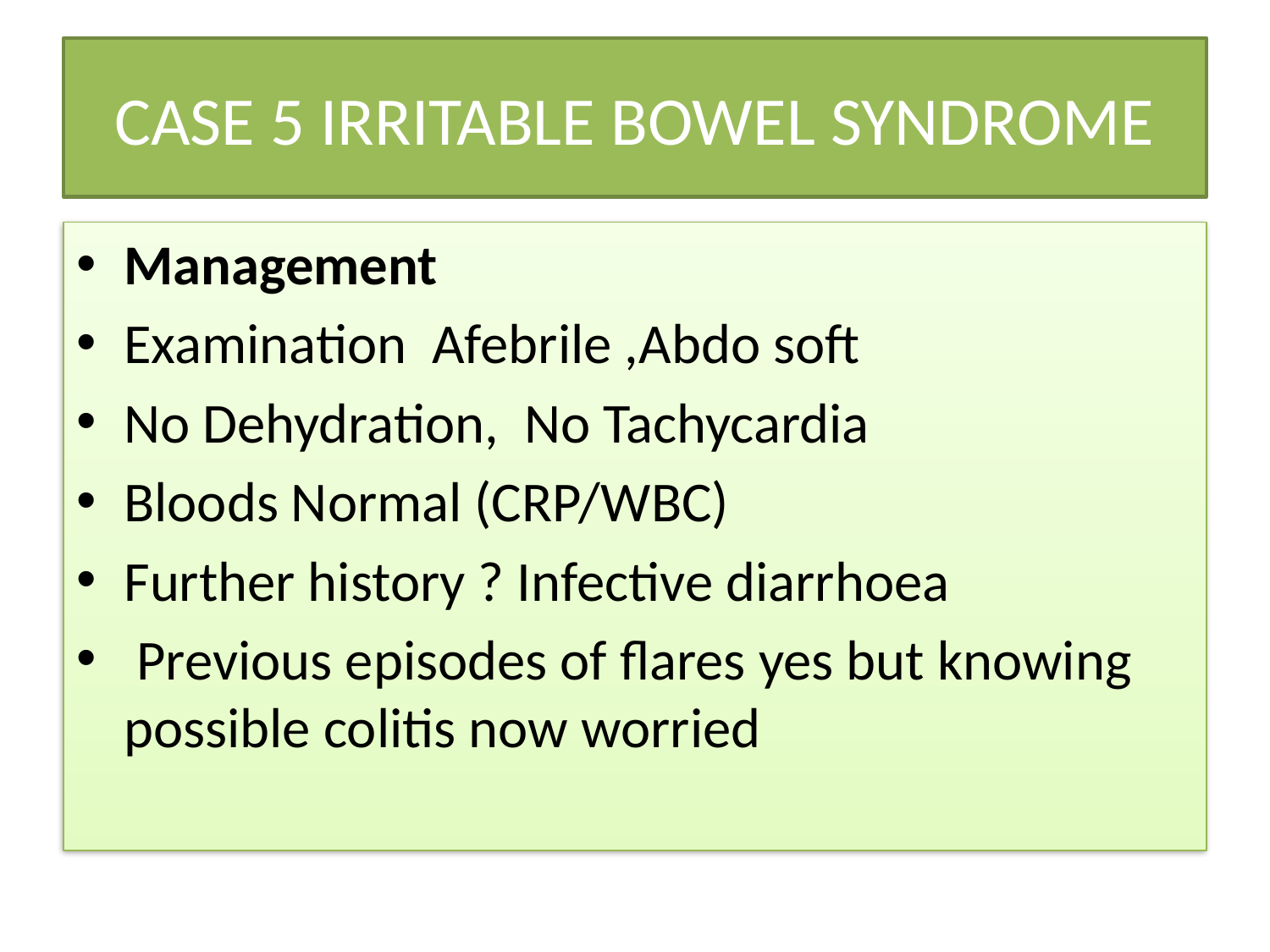

# CASE 5 IRRITABLE BOWEL SYNDROME
Management
Examination  Afebrile ,Abdo soft
No Dehydration,  No Tachycardia
Bloods Normal (CRP/WBC)
Further history ? Infective diarrhoea
 Previous episodes of flares yes but knowing possible colitis now worried